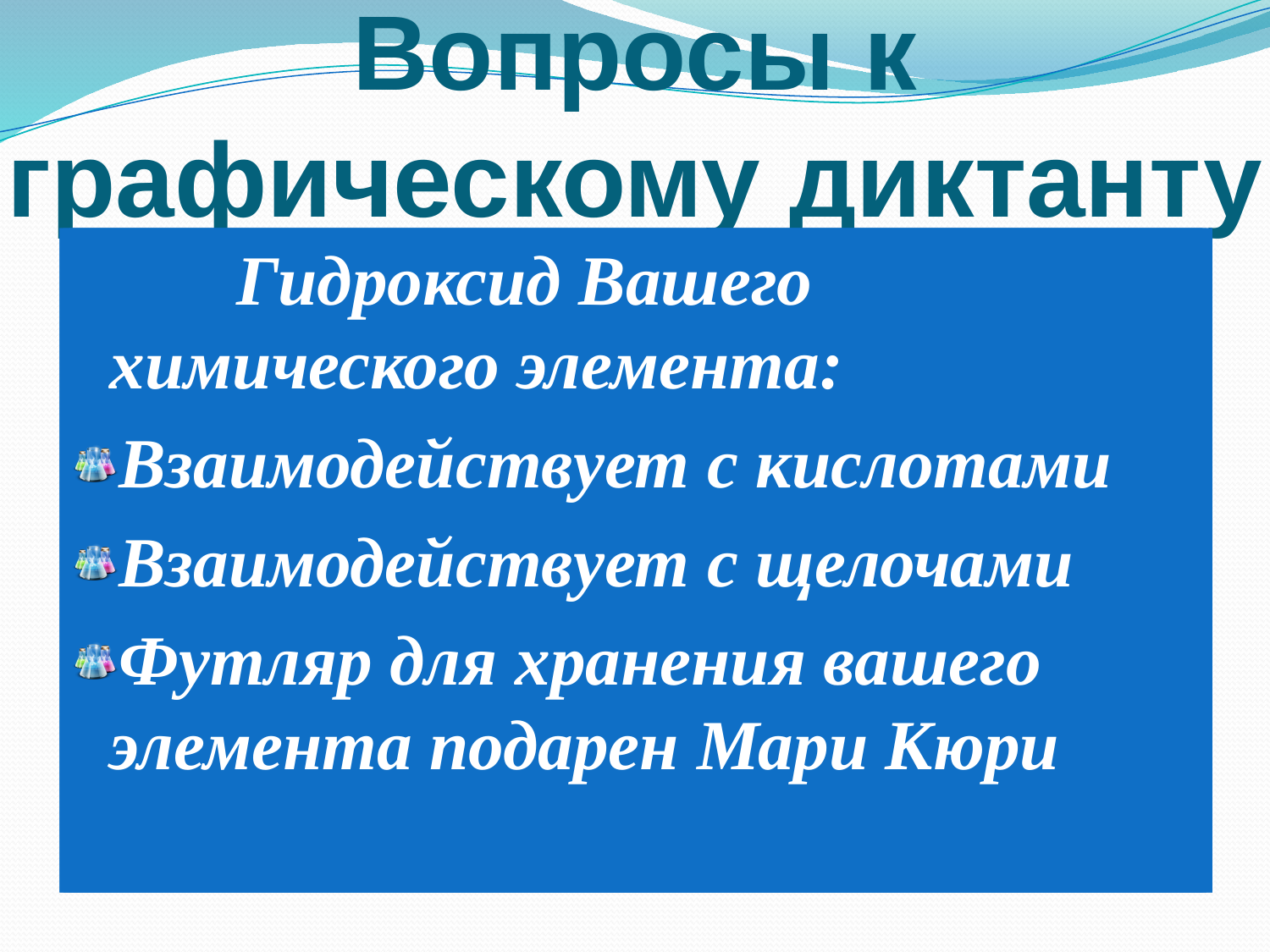

# Вопросы к графическому диктанту
Ваш химический элемент:
Образует каркас морских животных
Участвует в процессах фотосинтеза
Имеет на последнем уровне два электрона
		Гидроксид Вашего химического элемента:
Взаимодействует с кислотами
Взаимодействует с щелочами
Футляр для хранения вашего элемента подарен Мари Кюри
Ваш химический элемент:

Лучший восстановитель, чем стронций
Типичный неметалл
Переходный элемент

Ваш химический элемент:

Используется в ядерных реакциях при атомном взрыве
Входит в состав мела
Входит в состав слабительной соли
Ваш химический элемент:

Сильнее любого щелочного металла
Взаимодействует с водой
Взаимодействует с неметаллами